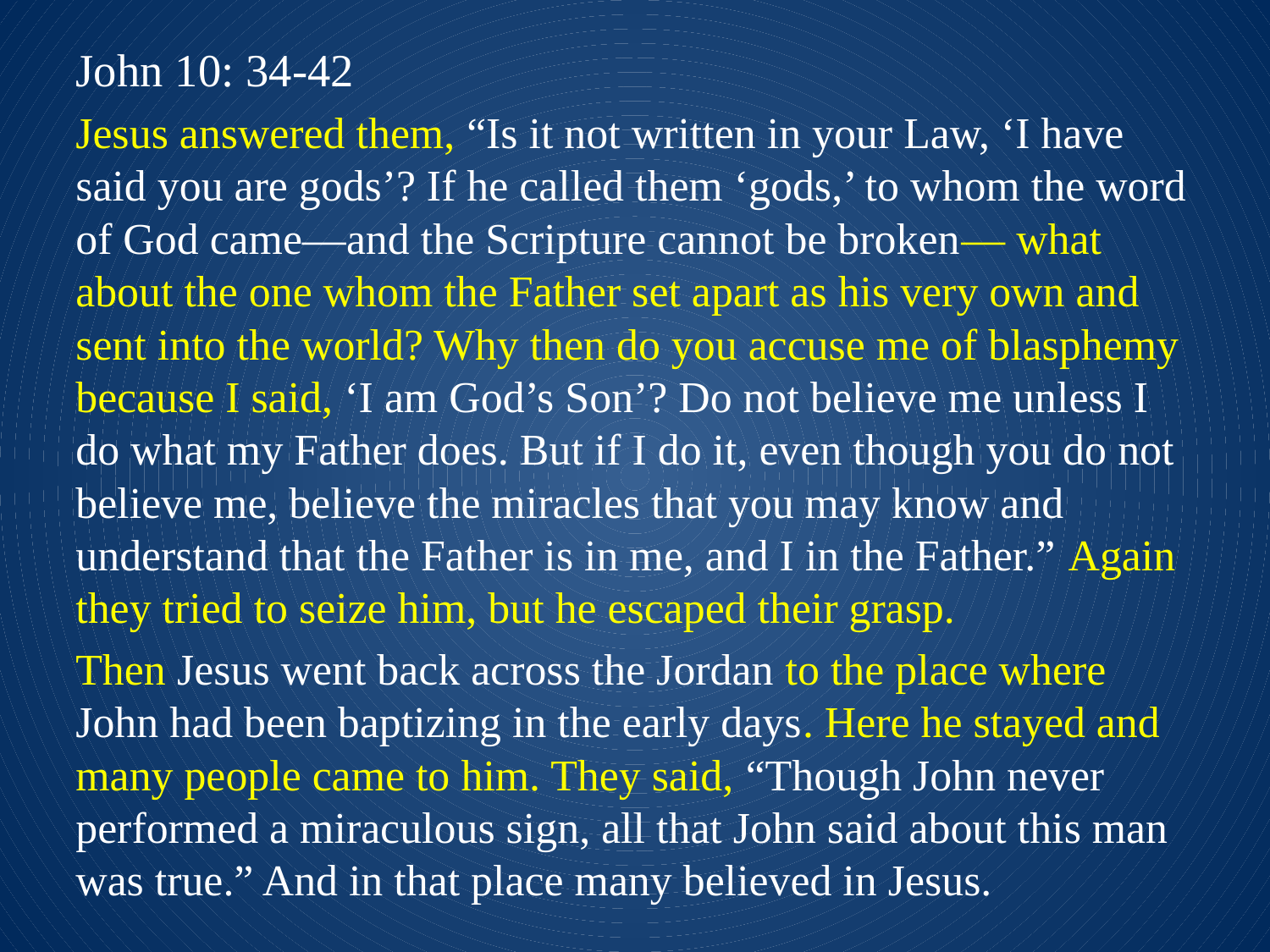

John 10: 34-42
Jesus answered them, “Is it not written in your Law, ‘I have said you are gods’? If he called them ‘gods,’ to whom the word of God came—and the Scripture cannot be broken— what about the one whom the Father set apart as his very own and sent into the world? Why then do you accuse me of blasphemy because I said, ‘I am God’s Son’? Do not believe me unless I do what my Father does. But if I do it, even though you do not believe me, believe the miracles that you may know and understand that the Father is in me, and I in the Father.” Again they tried to seize him, but he escaped their grasp.
Then Jesus went back across the Jordan to the place where John had been baptizing in the early days. Here he stayed and many people came to him. They said, “Though John never performed a miraculous sign, all that John said about this man was true.” And in that place many believed in Jesus.